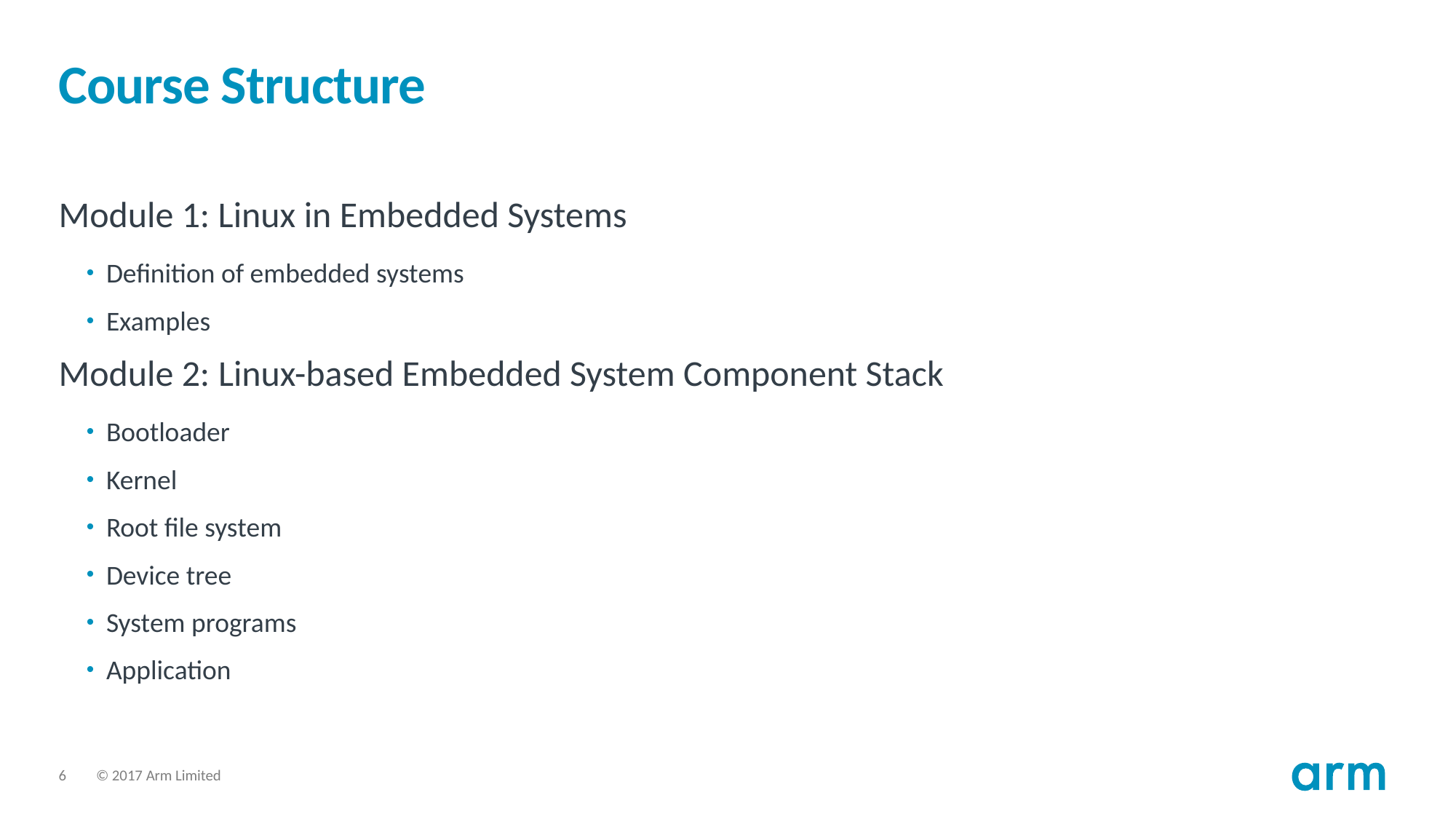

# Course Structure
Module 1: Linux in Embedded Systems
Definition of embedded systems
Examples
Module 2: Linux-based Embedded System Component Stack
Bootloader
Kernel
Root file system
Device tree
System programs
Application